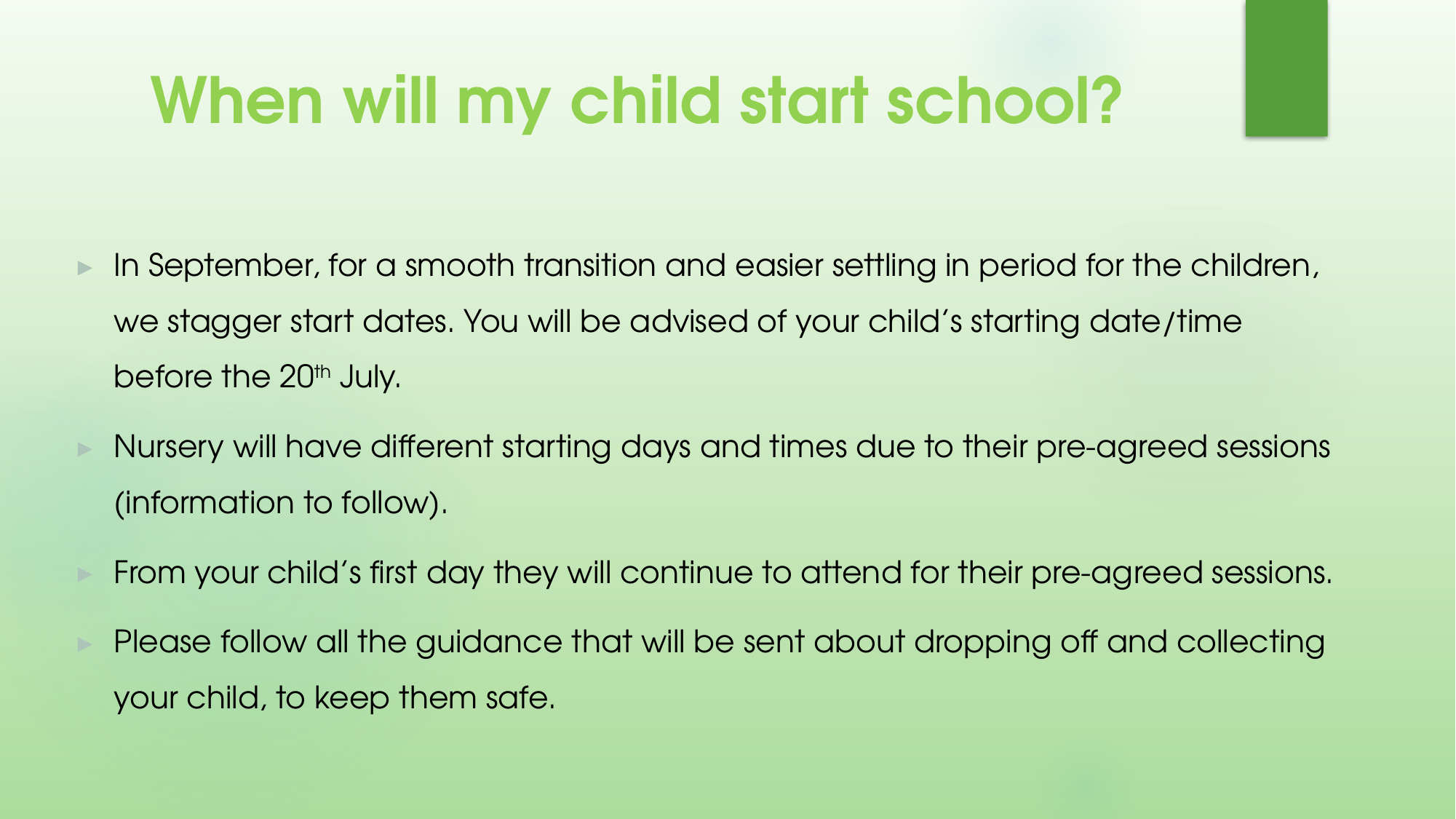

# When will my child start school?
In September, for a smooth transition and easier settling in period for the children, we stagger start dates. You will be advised of your child’s starting date/time before the 20th July.
Nursery will have different starting days and times due to their pre-agreed sessions (information to follow).
From your child’s first day they will continue to attend for their pre-agreed sessions.
Please follow all the guidance that will be sent about dropping off and collecting your child, to keep them safe.